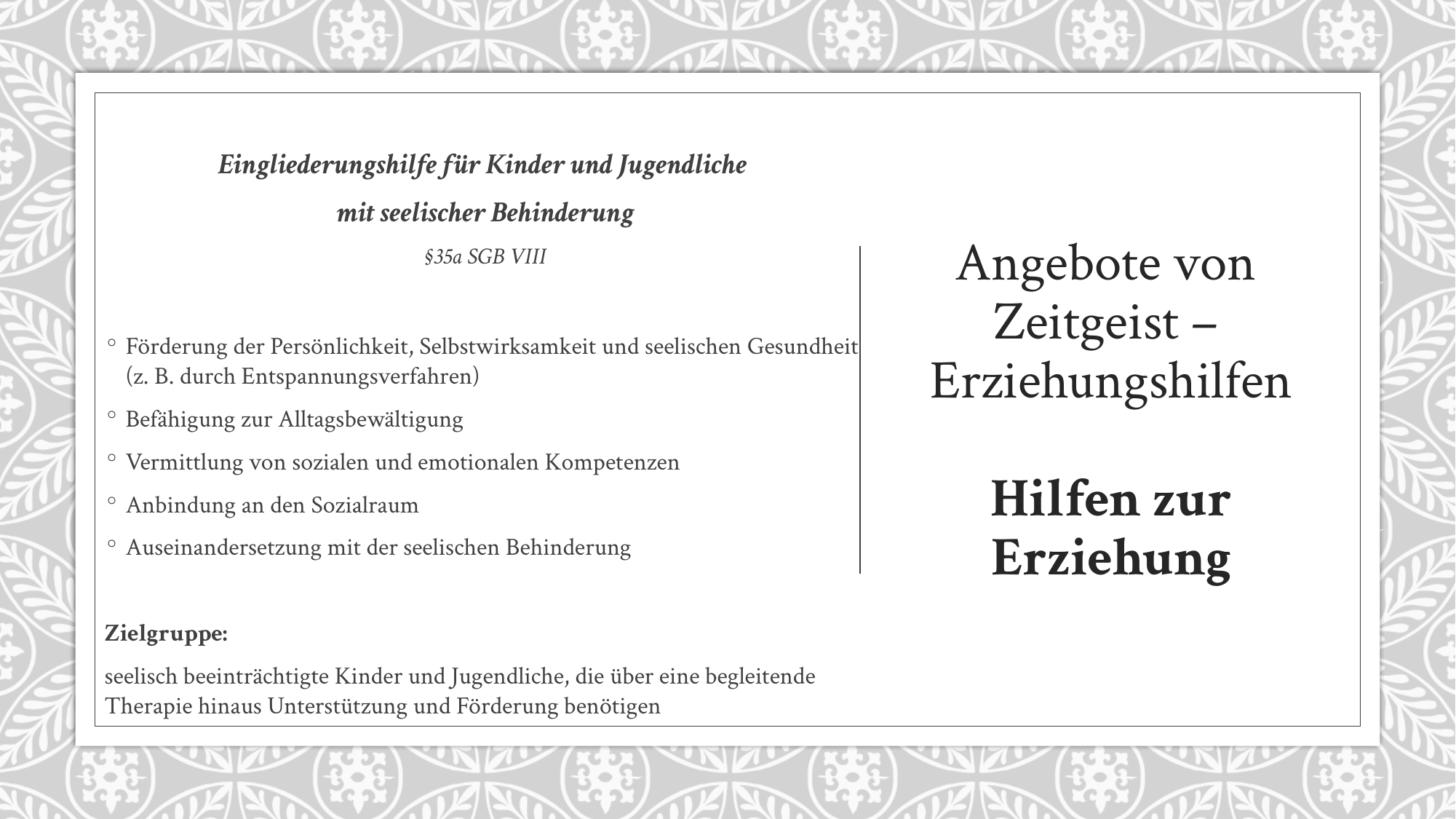

Eingliederungshilfe für Kinder und Jugendliche
mit seelischer Behinderung
§35a SGB VIII

Förderung der Persönlichkeit, Selbstwirksamkeit und seelischen Gesundheit (z. B. durch Entspannungsverfahren)
Befähigung zur Alltagsbewältigung
Vermittlung von sozialen und emotionalen Kompetenzen
Anbindung an den Sozialraum
Auseinandersetzung mit der seelischen Behinderung

Zielgruppe:
seelisch beeinträchtigte Kinder und Jugendliche, die über eine begleitende Therapie hinaus Unterstützung und Förderung benötigen
# Angebote von Zeitgeist – Erziehungshilfen Hilfen zur Erziehung